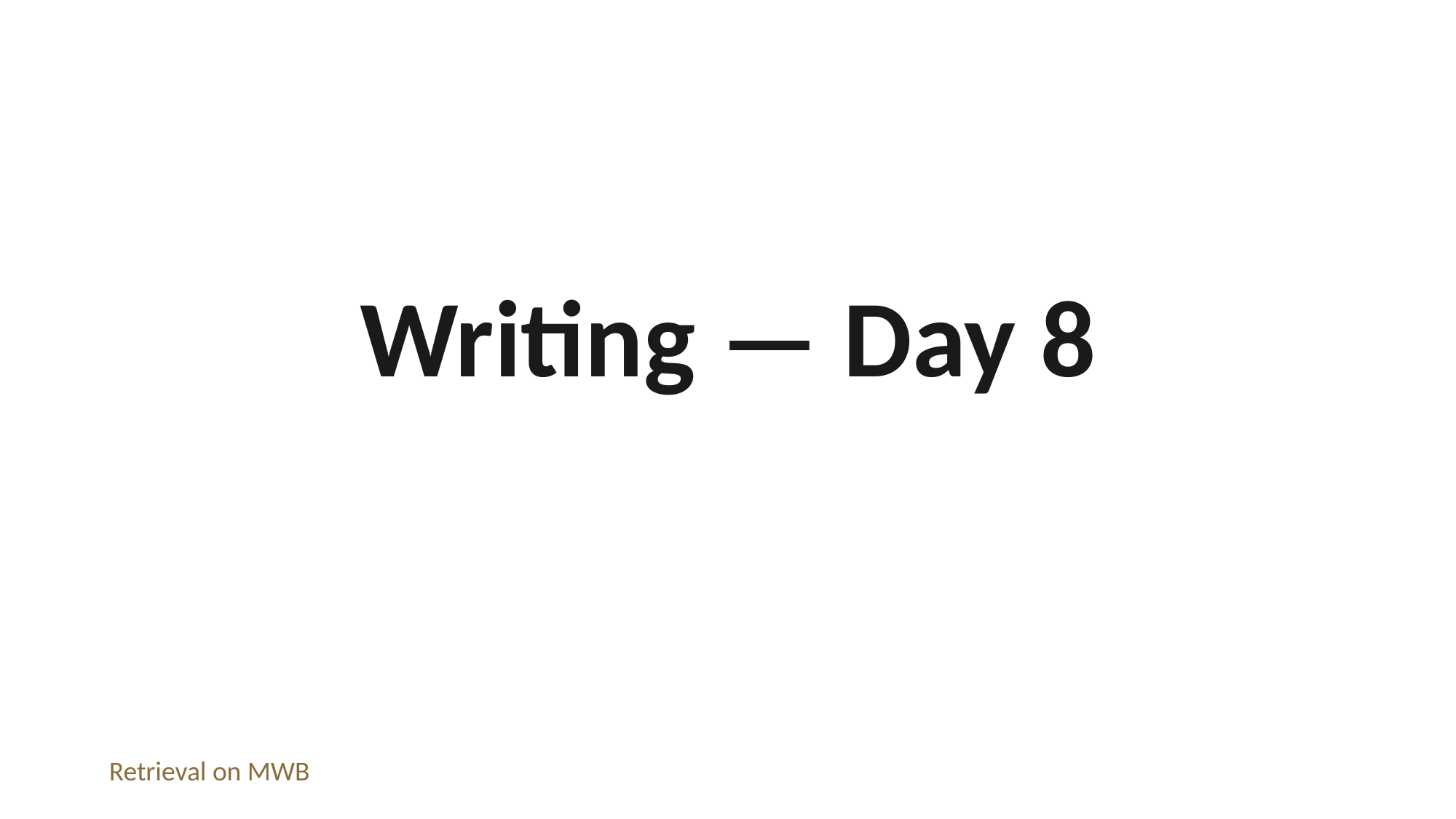

Writing — Day 8
Retrieval on MWB